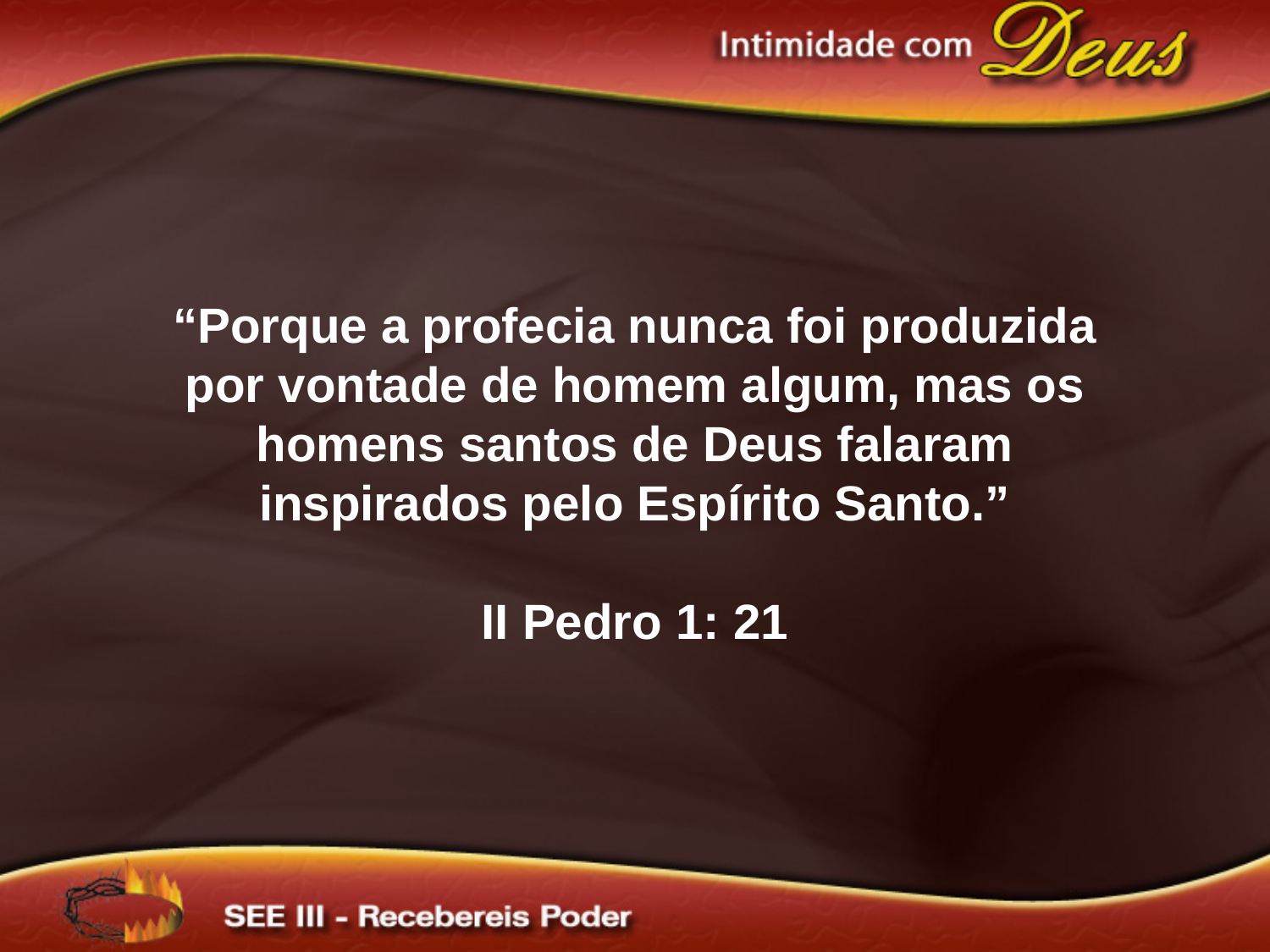

“Porque a profecia nunca foi produzida por vontade de homem algum, mas os homens santos de Deus falaram inspirados pelo Espírito Santo.”

II Pedro 1: 21